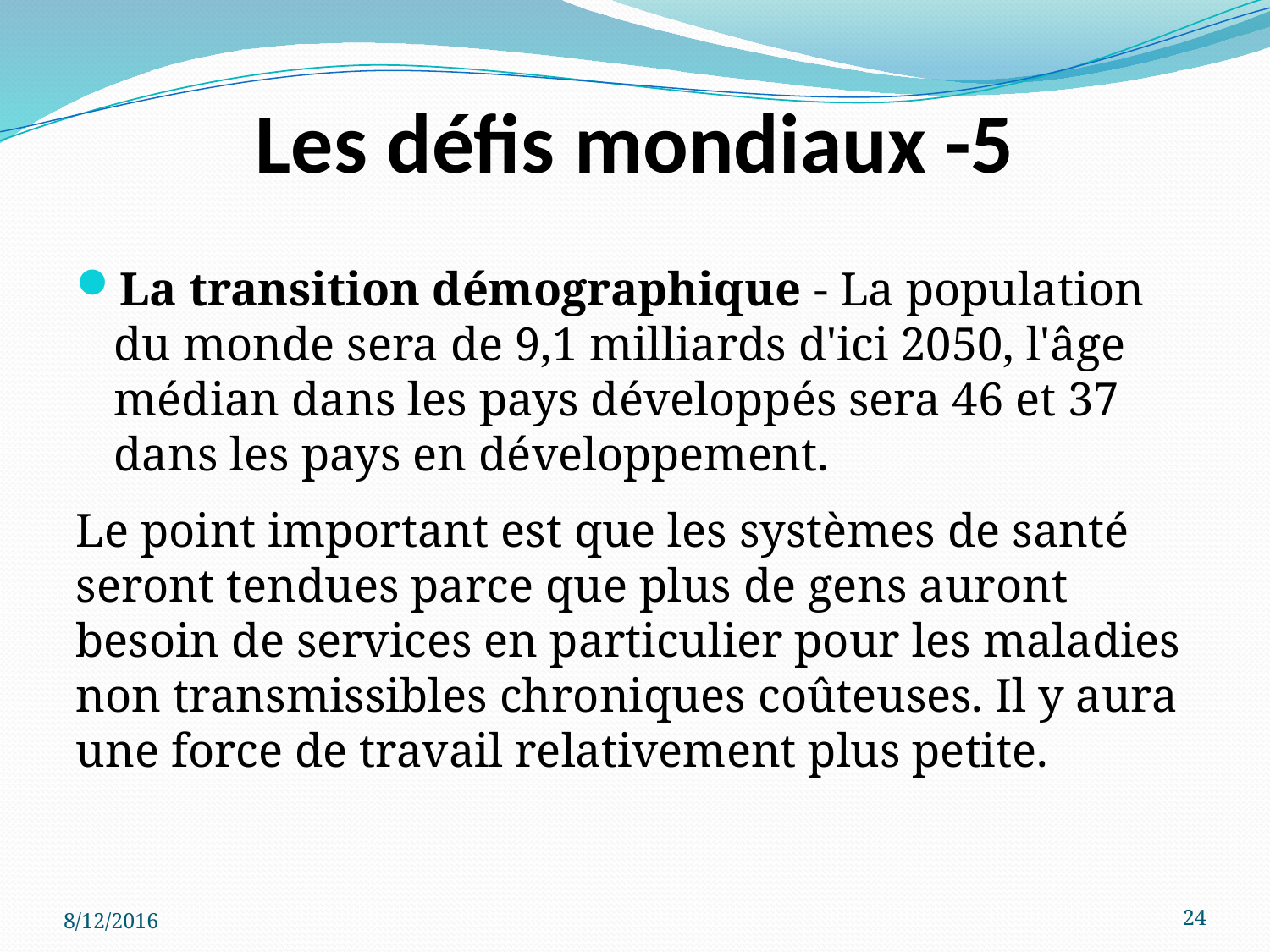

# Les défis mondiaux -5
La transition démographique - La population du monde sera de 9,1 milliards d'ici 2050, l'âge médian dans les pays développés sera 46 et 37 dans les pays en développement.
Le point important est que les systèmes de santé seront tendues parce que plus de gens auront besoin de services en particulier pour les maladies non transmissibles chroniques coûteuses. Il y aura une force de travail relativement plus petite.
8/12/2016

24